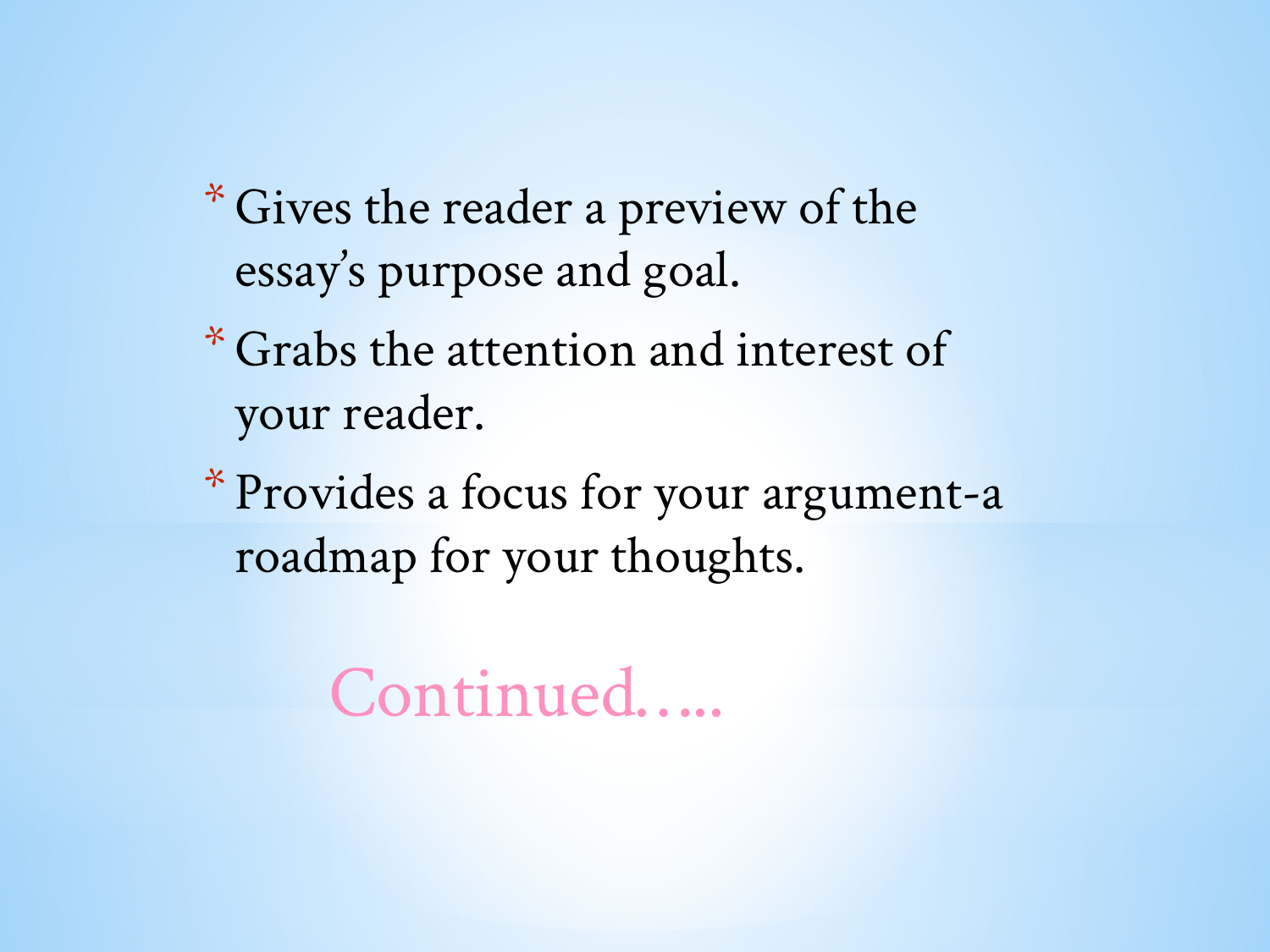

Gives the reader a preview of the essay’s purpose and goal.
Grabs the attention and interest of your reader.
Provides a focus for your argument-a roadmap for your thoughts.
# Continued…..